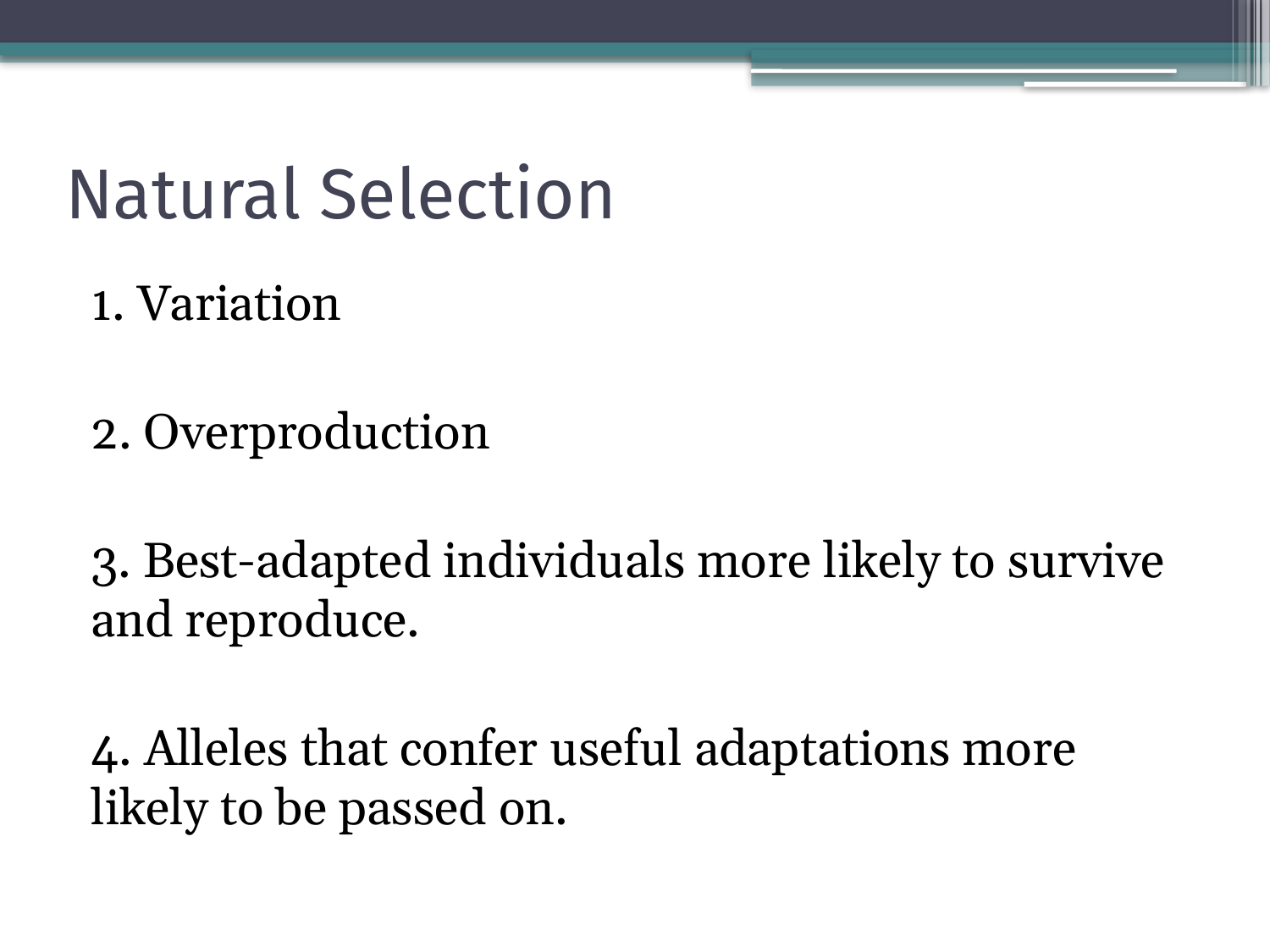

# Natural Selection
1. Variation

2. Overproduction

3. Best-adapted individuals more likely to survive and reproduce.

4. Alleles that confer useful adaptations more likely to be passed on.